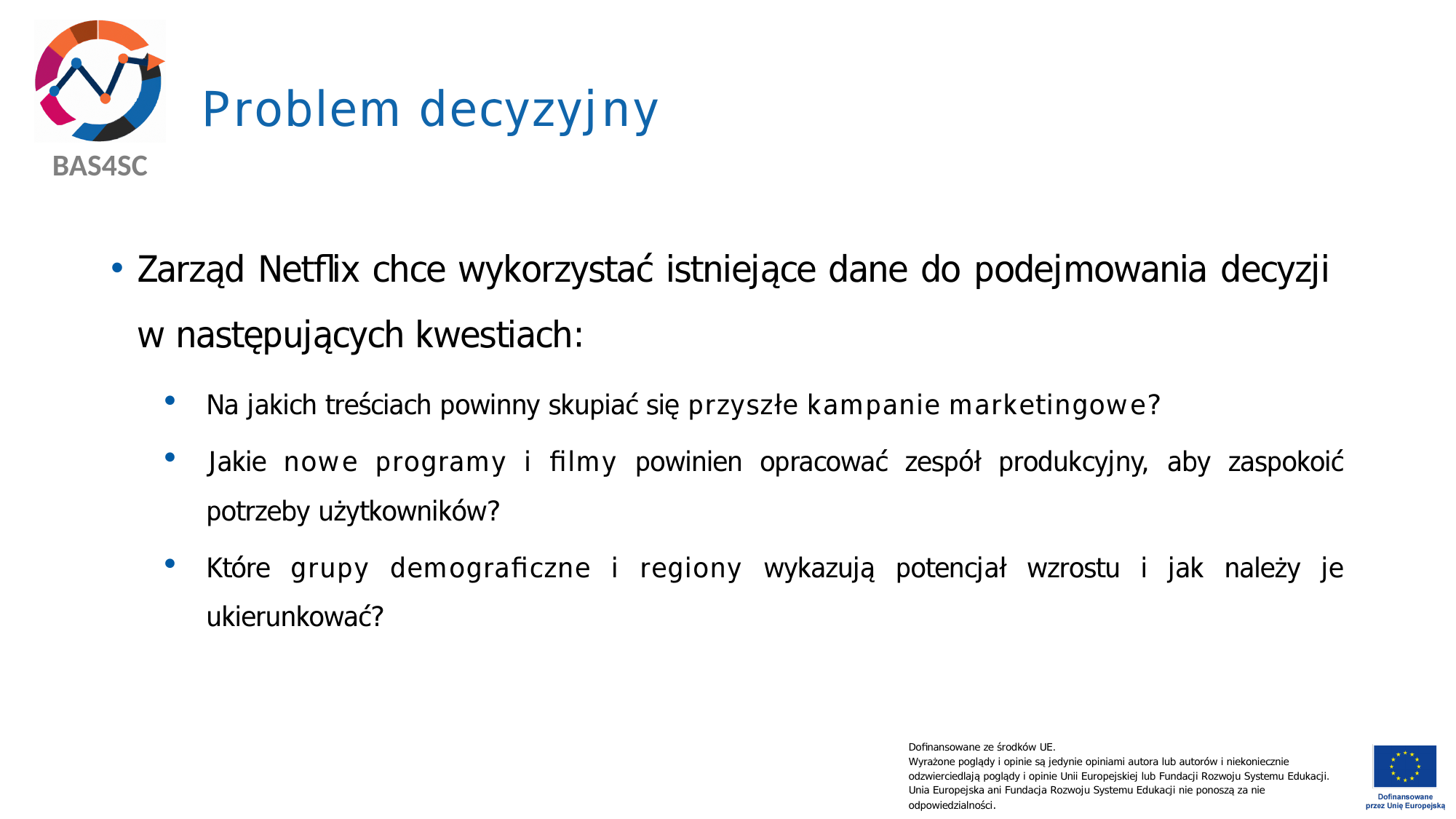

# Problem decyzyjny
Zarząd Netflix chce wykorzystać istniejące dane do podejmowania decyzji
w następujących kwestiach:
Na jakich treściach powinny skupiać się przyszłe kampanie marketingowe?
Jakie nowe programy i filmy powinien opracować zespół produkcyjny, aby zaspokoić potrzeby użytkowników?
Które grupy demograficzne i regiony wykazują potencjał wzrostu i jak należy je ukierunkować?